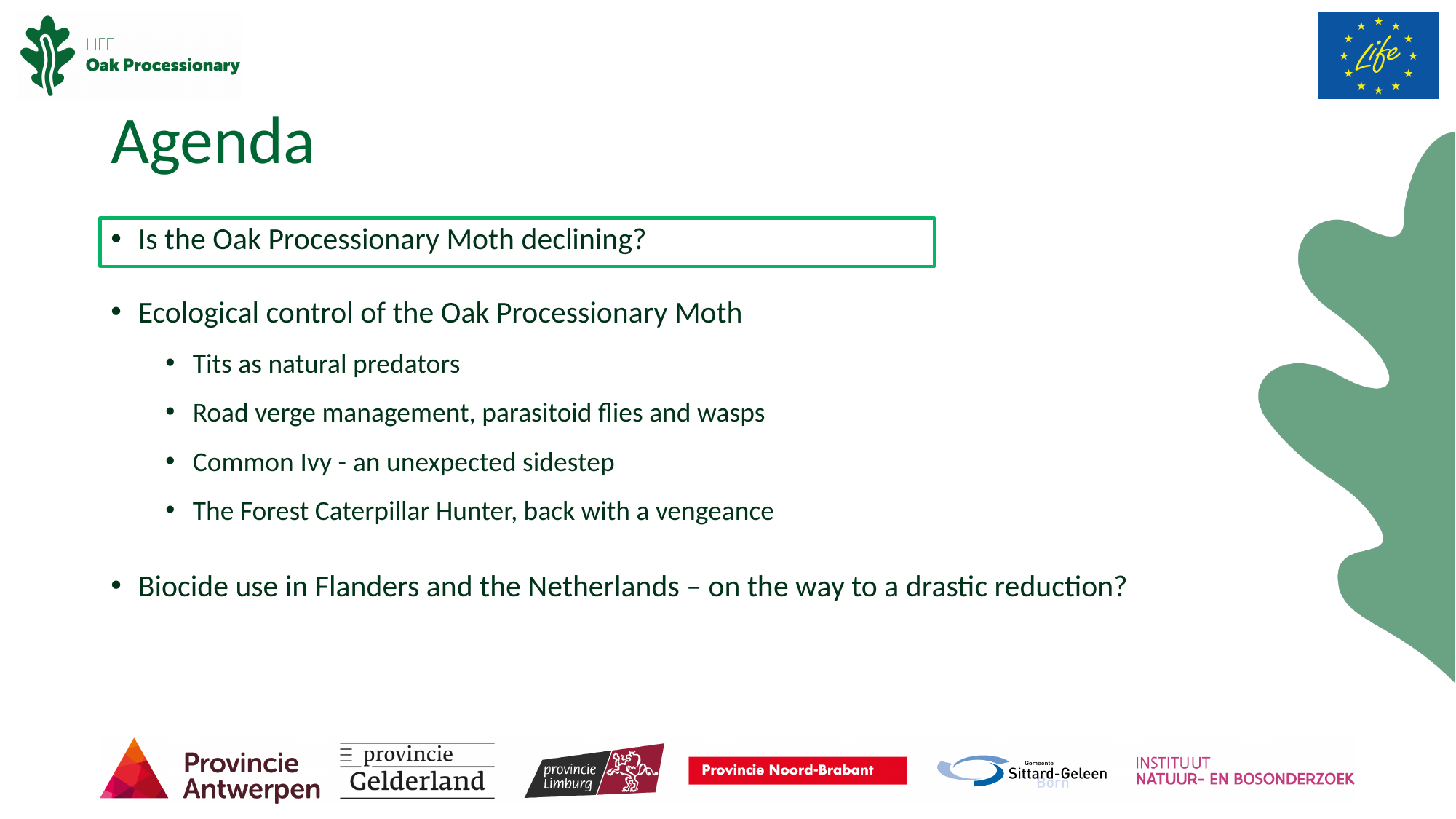

# Agenda
Is the Oak Processionary Moth declining?
Ecological control of the Oak Processionary Moth
Tits as natural predators
Road verge management, parasitoid flies and wasps
Common Ivy - an unexpected sidestep
The Forest Caterpillar Hunter, back with a vengeance
Biocide use in Flanders and the Netherlands – on the way to a drastic reduction?